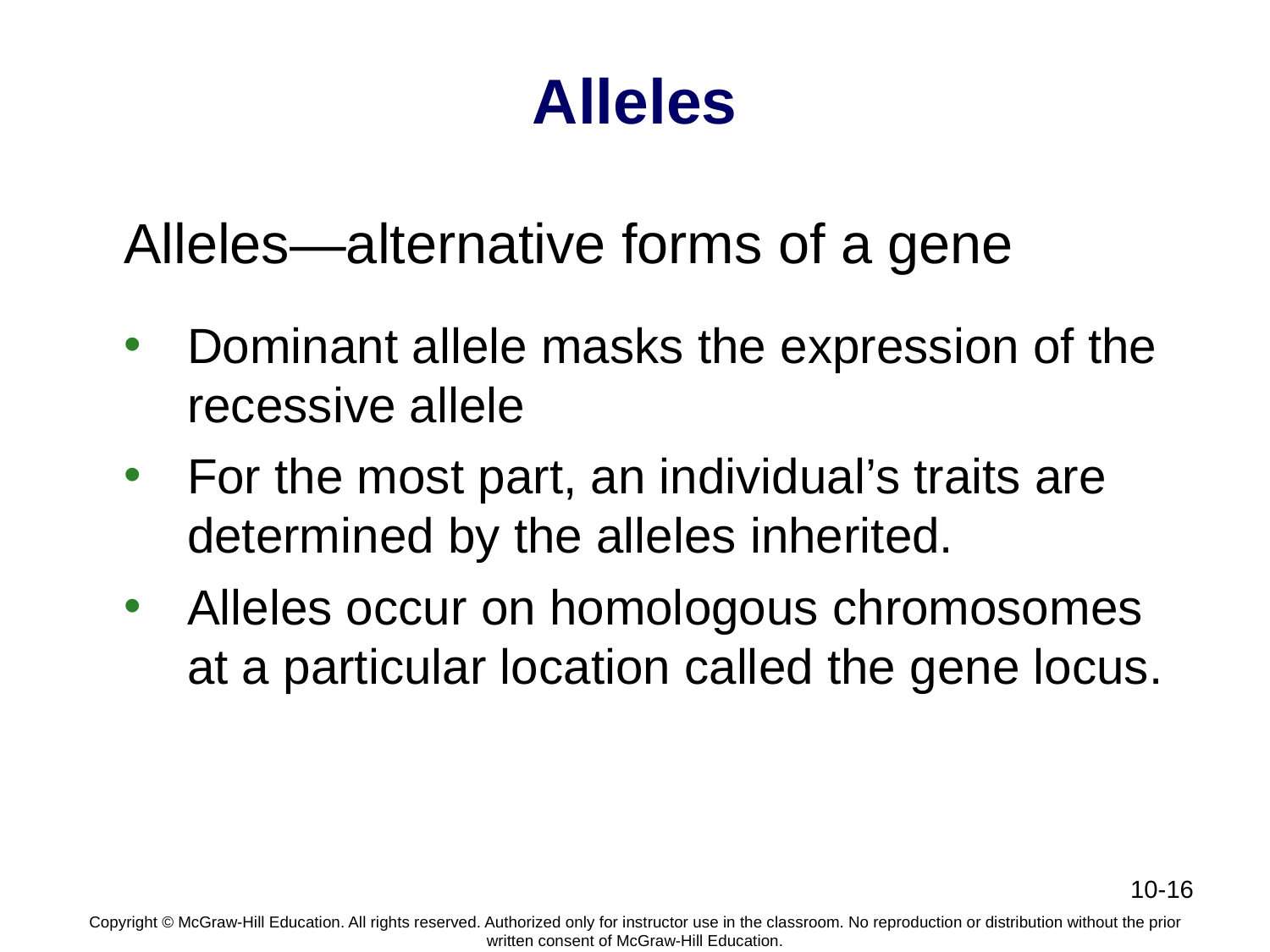

# Alleles
Alleles—alternative forms of a gene
Dominant allele masks the expression of the recessive allele
For the most part, an individual’s traits are determined by the alleles inherited.
Alleles occur on homologous chromosomes at a particular location called the gene locus.